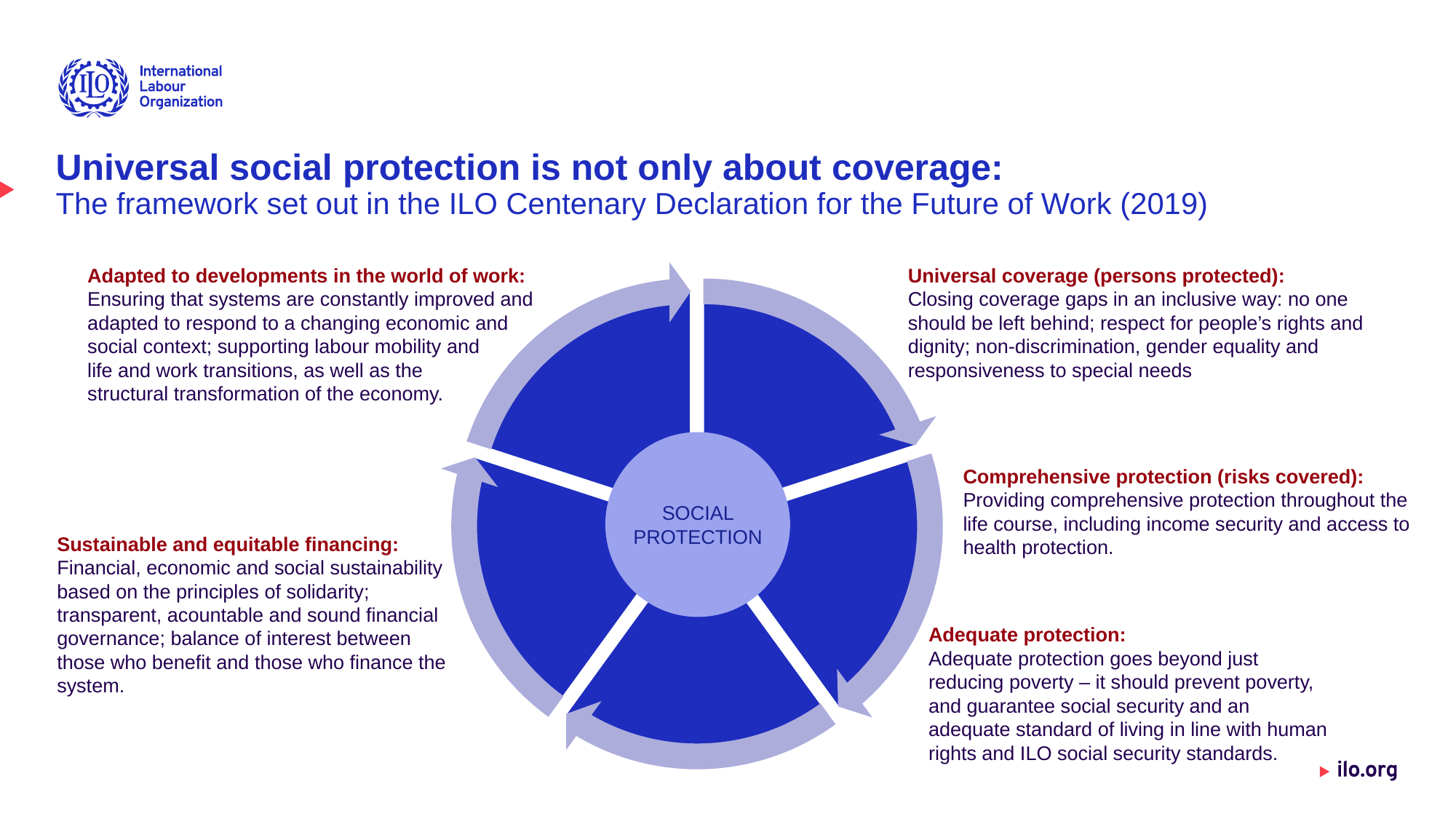

# Universal social protection is not only about coverage: The framework set out in the ILO Centenary Declaration for the Future of Work (2019)
universal
compre-hensive
adequate
sustainable
adapted
to the world
of work
Adapted to developments in the world of work:
Ensuring that systems are constantly improved and adapted to respond to a changing economic and
social context; supporting labour mobility and
life and work transitions, as well as the
structural transformation of the economy.
Universal coverage (persons protected):
Closing coverage gaps in an inclusive way: no one
should be left behind; respect for people’s rights and dignity; non-discrimination, gender equality and responsiveness to special needs
SOCIAL PROTECTION
Comprehensive protection (risks covered): Providing comprehensive protection throughout the life course, including income security and access to health protection.
Sustainable and equitable financing:
Financial, economic and social sustainability based on the principles of solidarity; transparent, acountable and sound financial governance; balance of interest between those who benefit and those who finance the system.
Adequate protection:
Adequate protection goes beyond just reducing poverty – it should prevent poverty, and guarantee social security and an adequate standard of living in line with human rights and ILO social security standards.